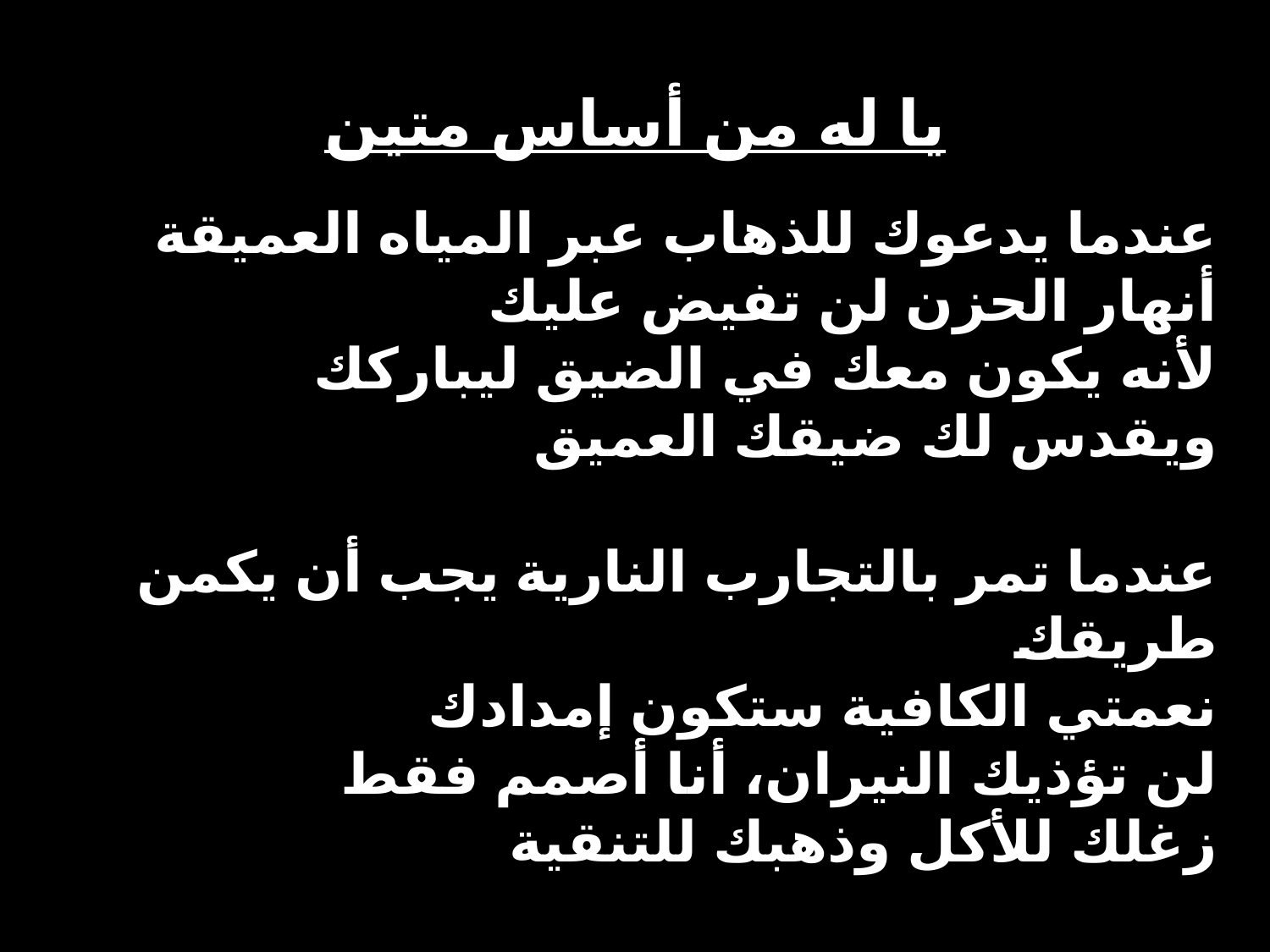

يا له من أساس متين

عندما يدعوك للذهاب عبر المياه العميقة
أنهار الحزن لن تفيض عليك
لأنه يكون معك في الضيق ليباركك
ويقدس لك ضيقك العميق

عندما تمر بالتجارب النارية يجب أن يكمن طريقك
نعمتي الكافية ستكون إمدادك
لن تؤذيك النيران، أنا أصمم فقط
زغلك للأكل وذهبك للتنقية